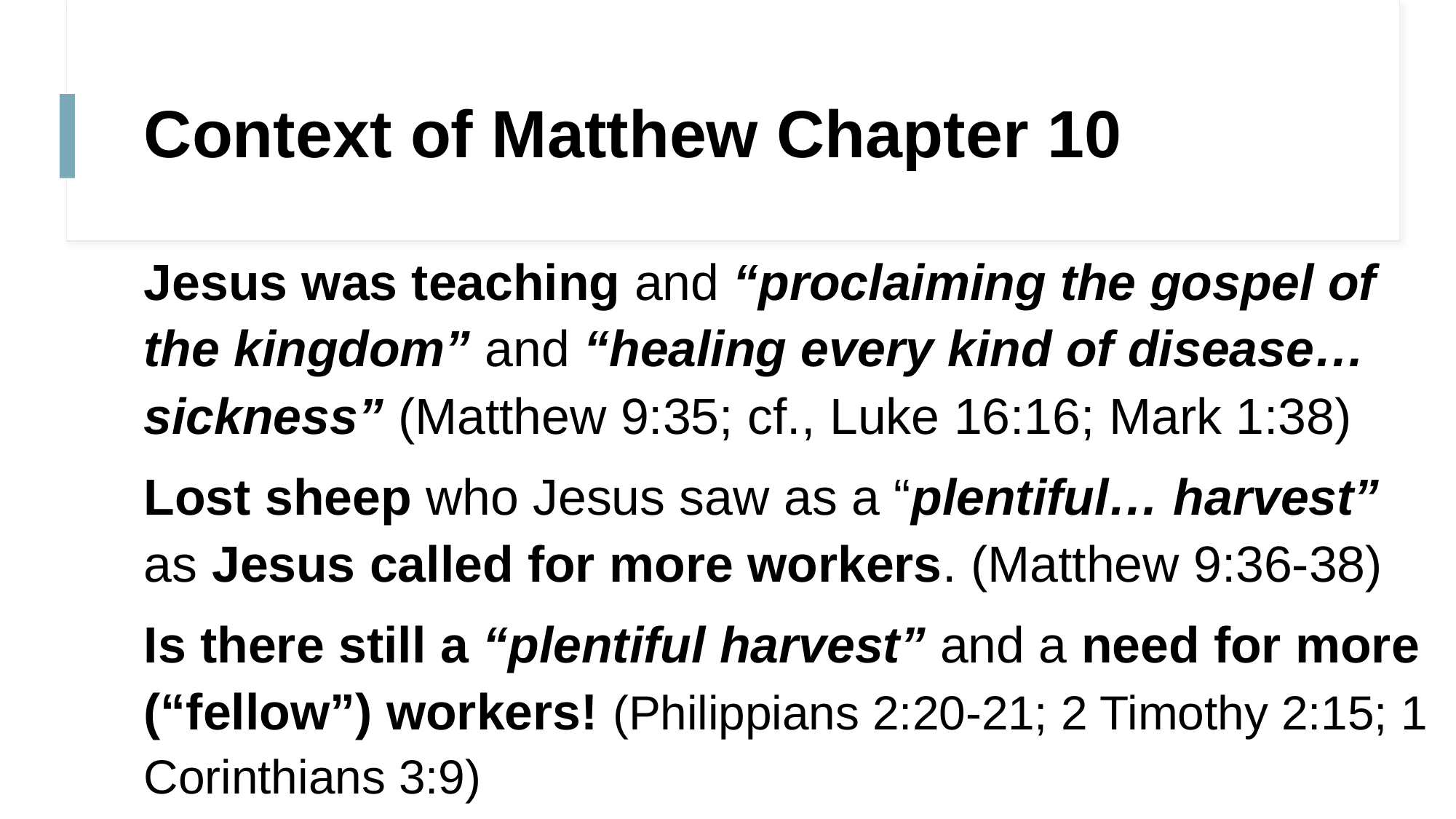

# Context of Matthew Chapter 10
Jesus was teaching and “proclaiming the gospel of the kingdom” and “healing every kind of disease… sickness” (Matthew 9:35; cf., Luke 16:16; Mark 1:38)
Lost sheep who Jesus saw as a “plentiful… harvest” as Jesus called for more workers. (Matthew 9:36-38)
Is there still a “plentiful harvest” and a need for more (“fellow”) workers! (Philippians 2:20-21; 2 Timothy 2:15; 1 Corinthians 3:9)